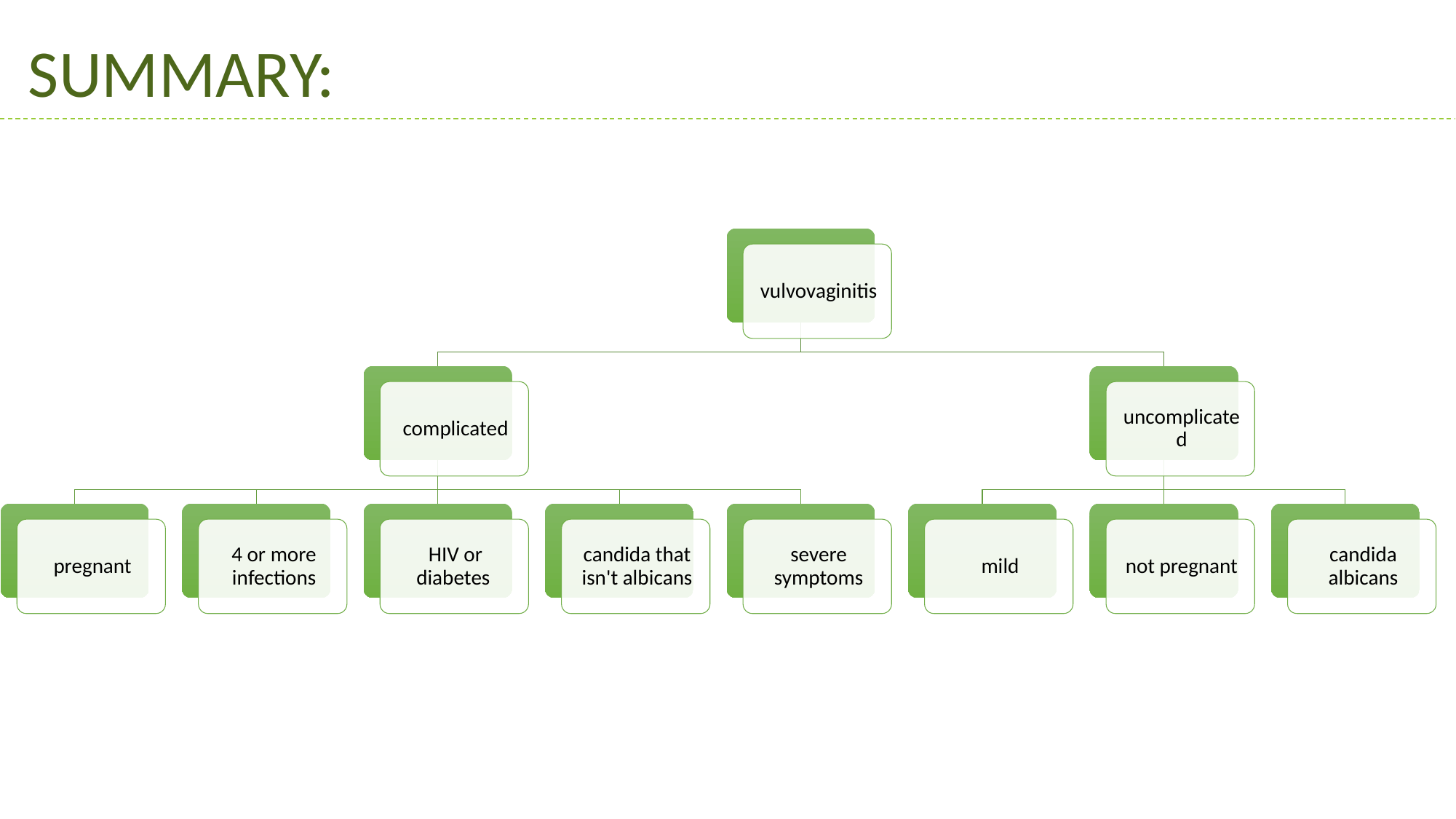

vulvovaginitis
complicated
pregnant
4 or more infections
HIV or diabetes
candida that isn't albicans
severe symptoms
uncomplicated
mild
not pregnant
candida albicans
SUMMARY: